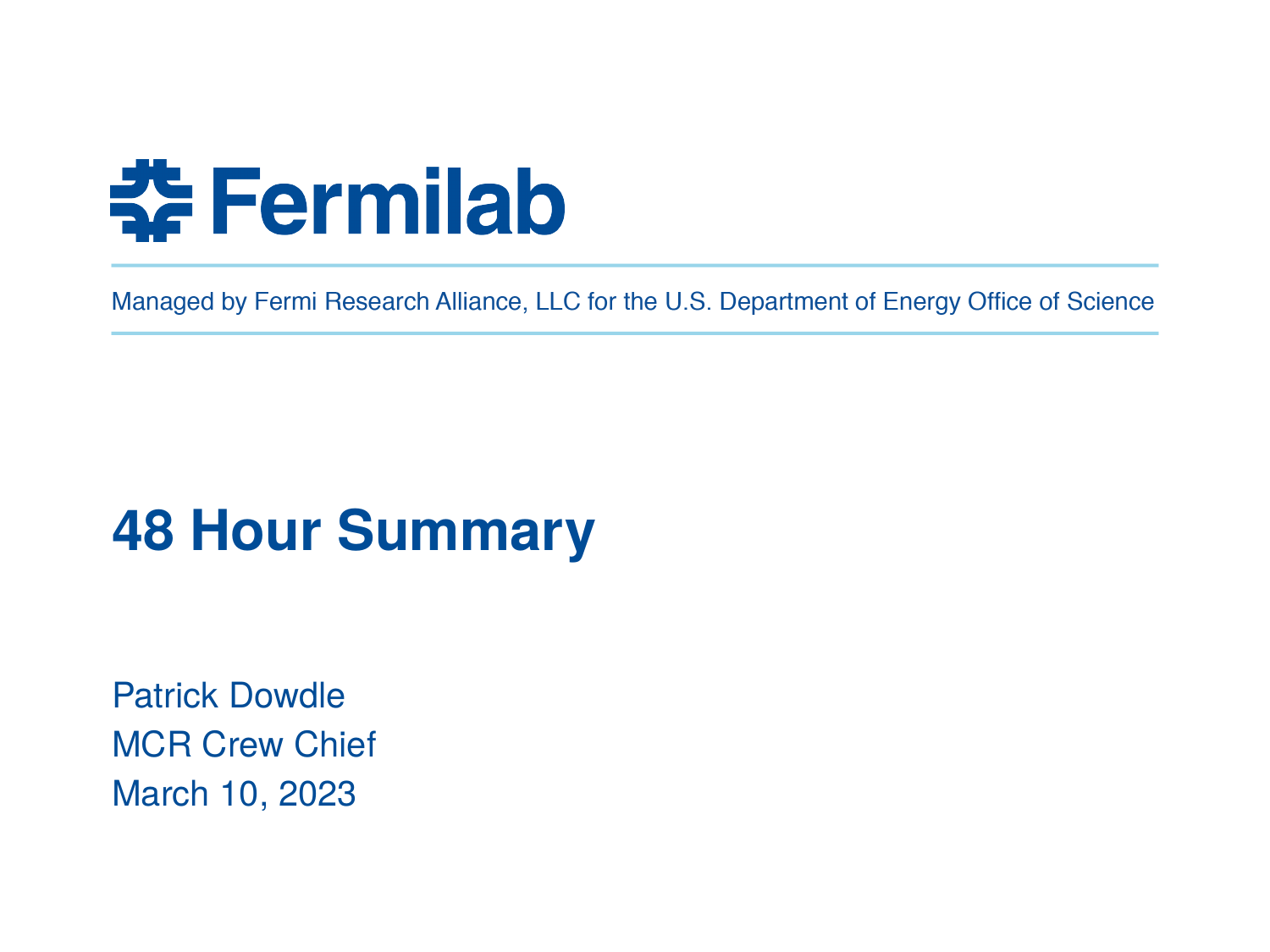

# 48 Hour Summary
Patrick Dowdle
MCR Crew Chief
March 10, 2023